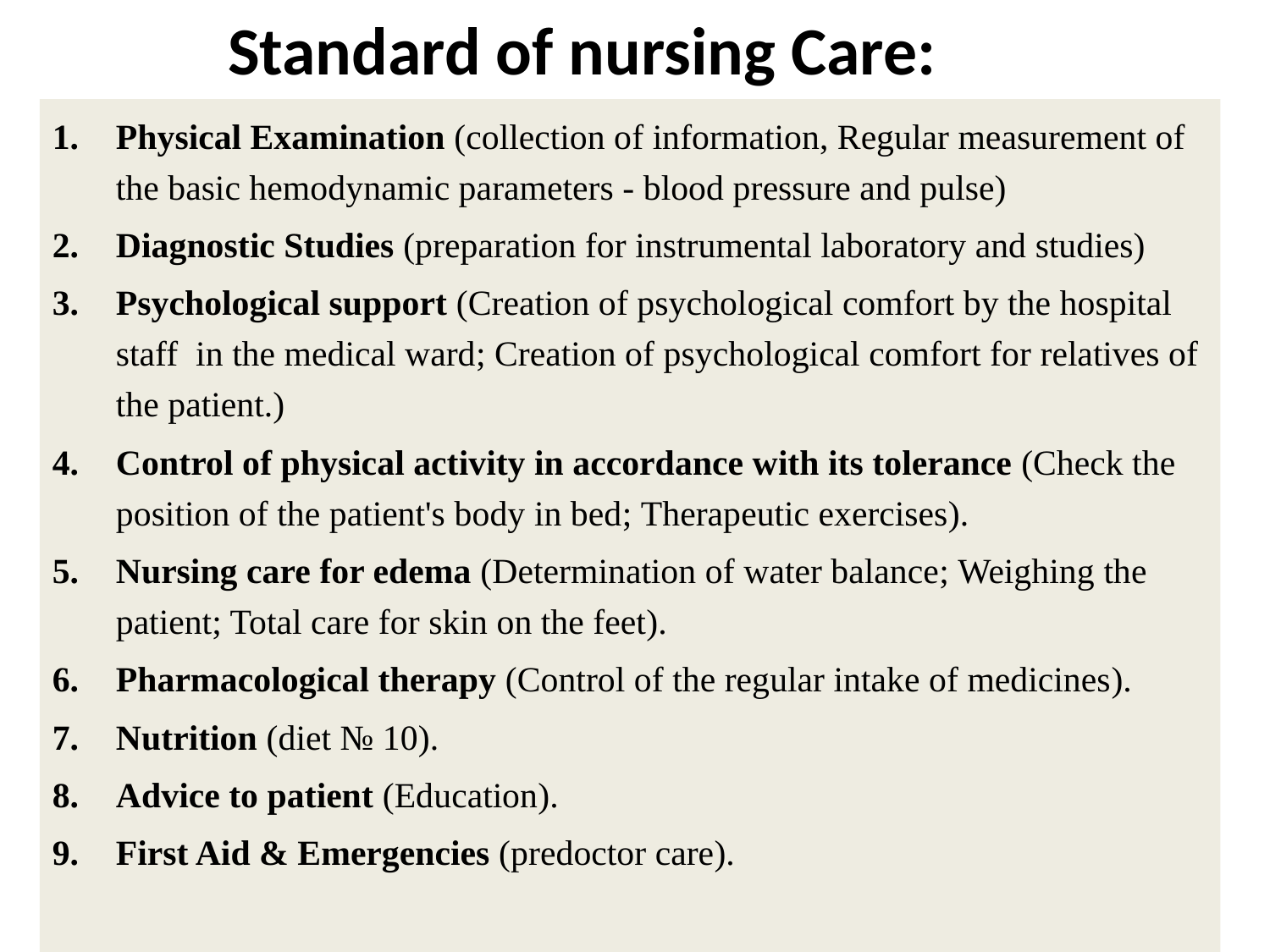

# Standard of nursing Care:
Physical Examination (collection of information, Regular measurement of the basic hemodynamic parameters - blood pressure and pulse)
Diagnostic Studies (preparation for instrumental laboratory and studies)
Psychological support (Creation of psychological comfort by the hospital staff  in the medical ward; Creation of psychological comfort for relatives of the patient.)
Control of physical activity in accordance with its tolerance (Check the position of the patient's body in bed; Therapeutic exercises).
Nursing care for edema (Determination of water balance; Weighing the patient; Total care for skin on the feet).
Pharmacological therapy (Control of the regular intake of medicines).
Nutrition (diet № 10).
Advice to patient (Education).
First Aid & Emergencies (predoctor care).